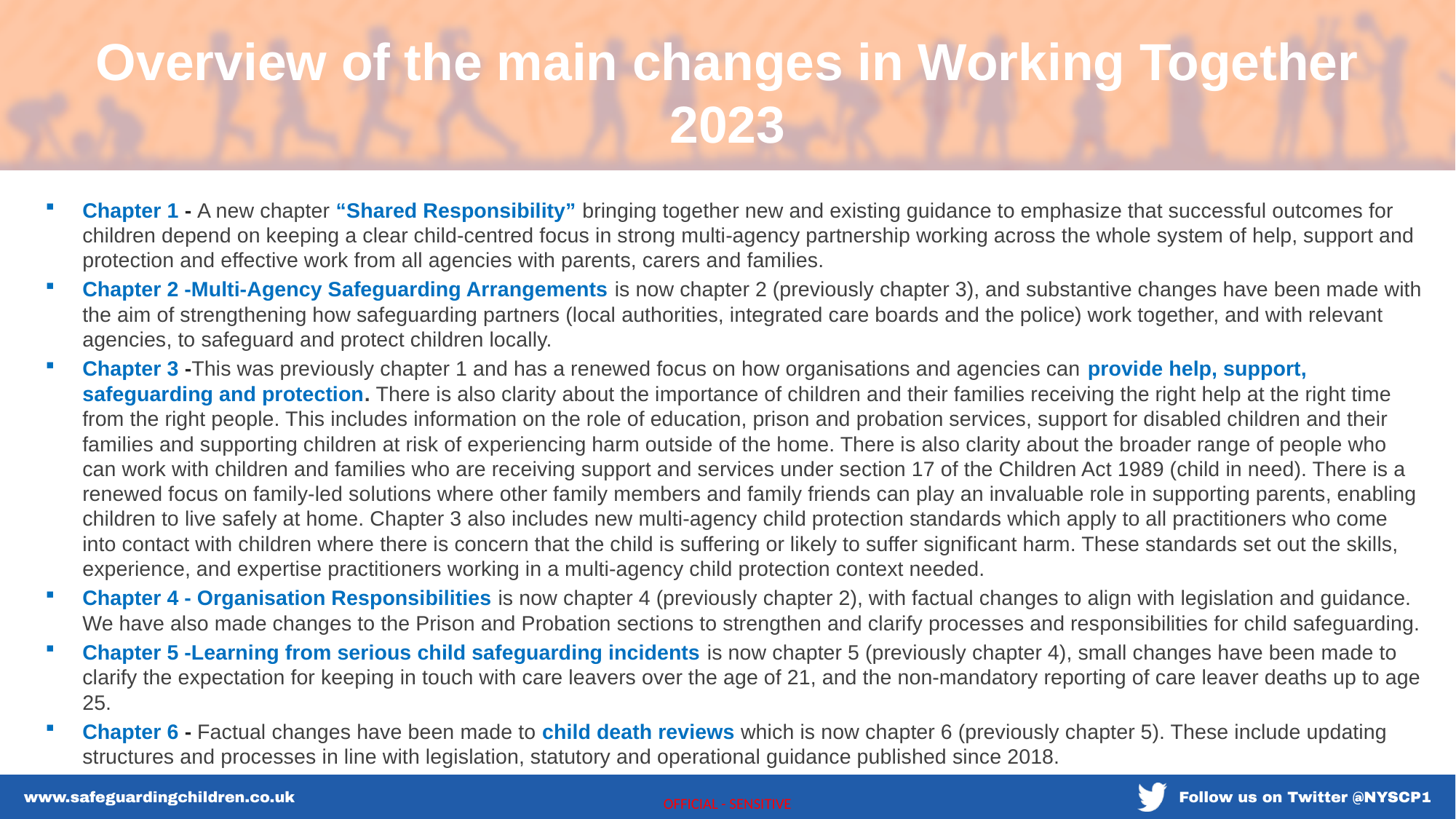

# Overview of the main changes in Working Together 2023
Chapter 1 - A new chapter “Shared Responsibility” bringing together new and existing guidance to emphasize that successful outcomes for children depend on keeping a clear child-centred focus in strong multi-agency partnership working across the whole system of help, support and protection and effective work from all agencies with parents, carers and families.
Chapter 2 -Multi-Agency Safeguarding Arrangements is now chapter 2 (previously chapter 3), and substantive changes have been made with the aim of strengthening how safeguarding partners (local authorities, integrated care boards and the police) work together, and with relevant agencies, to safeguard and protect children locally.
Chapter 3 -This was previously chapter 1 and has a renewed focus on how organisations and agencies can provide help, support, safeguarding and protection. There is also clarity about the importance of children and their families receiving the right help at the right time from the right people. This includes information on the role of education, prison and probation services, support for disabled children and their families and supporting children at risk of experiencing harm outside of the home. There is also clarity about the broader range of people who can work with children and families who are receiving support and services under section 17 of the Children Act 1989 (child in need). There is a renewed focus on family-led solutions where other family members and family friends can play an invaluable role in supporting parents, enabling children to live safely at home. Chapter 3 also includes new multi-agency child protection standards which apply to all practitioners who come into contact with children where there is concern that the child is suffering or likely to suffer significant harm. These standards set out the skills, experience, and expertise practitioners working in a multi-agency child protection context needed.
Chapter 4 - Organisation Responsibilities is now chapter 4 (previously chapter 2), with factual changes to align with legislation and guidance. We have also made changes to the Prison and Probation sections to strengthen and clarify processes and responsibilities for child safeguarding.
Chapter 5 -Learning from serious child safeguarding incidents is now chapter 5 (previously chapter 4), small changes have been made to clarify the expectation for keeping in touch with care leavers over the age of 21, and the non-mandatory reporting of care leaver deaths up to age 25.
Chapter 6 - Factual changes have been made to child death reviews which is now chapter 6 (previously chapter 5). These include updating structures and processes in line with legislation, statutory and operational guidance published since 2018.